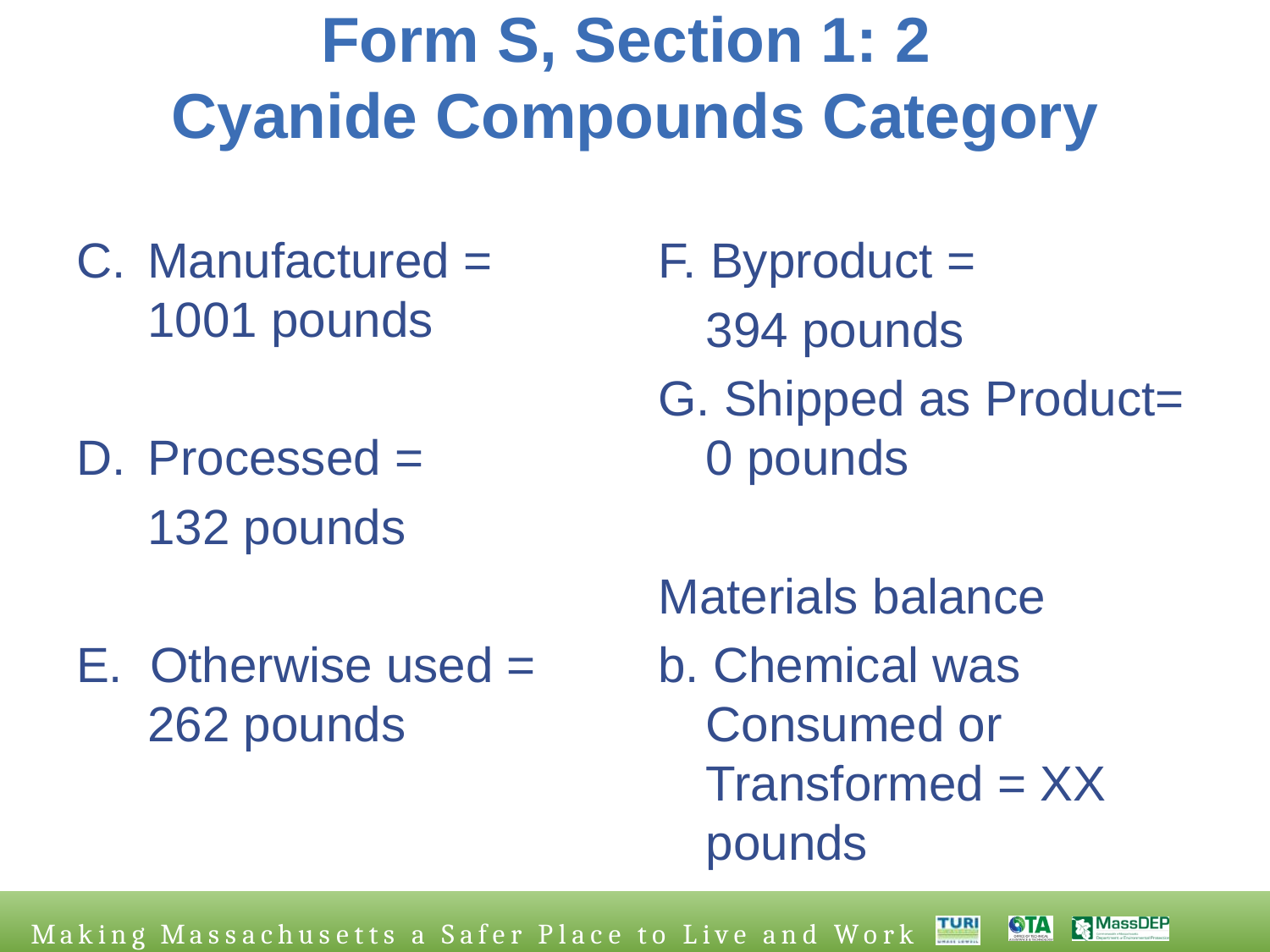

# Form S, Section 1: 2 Cyanide Compounds Category
Manufactured =  1001 pounds

Processed =
 	132 pounds

E.  Otherwise used = 262 pounds

F. Byproduct =
	394 pounds
G. Shipped as Product= 0 pounds

Materials balance
b. Chemical was Consumed or Transformed = XX pounds